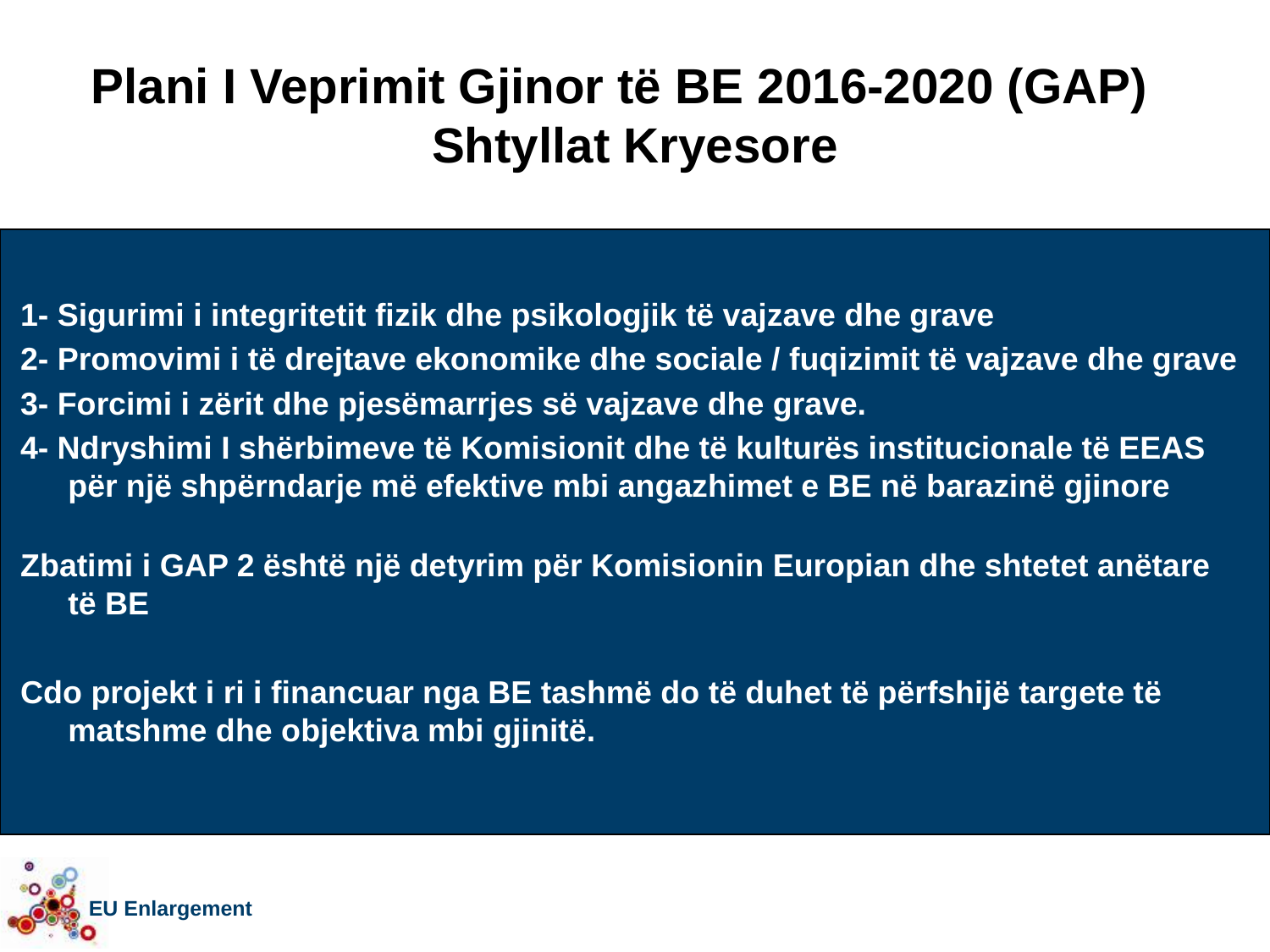

Plani I Veprimit Gjinor të BE 2016-2020 (GAP)
Shtyllat Kryesore

1- Sigurimi i integritetit fizik dhe psikologjik të vajzave dhe grave
2- Promovimi i të drejtave ekonomike dhe sociale / fuqizimit të vajzave dhe grave
3- Forcimi i zërit dhe pjesëmarrjes së vajzave dhe grave.
4- Ndryshimi I shërbimeve të Komisionit dhe të kulturës institucionale të EEAS për një shpërndarje më efektive mbi angazhimet e BE në barazinë gjinore

Zbatimi i GAP 2 është një detyrim për Komisionin Europian dhe shtetet anëtare të BE

Cdo projekt i ri i financuar nga BE tashmë do të duhet të përfshijë targete të matshme dhe objektiva mbi gjinitë.